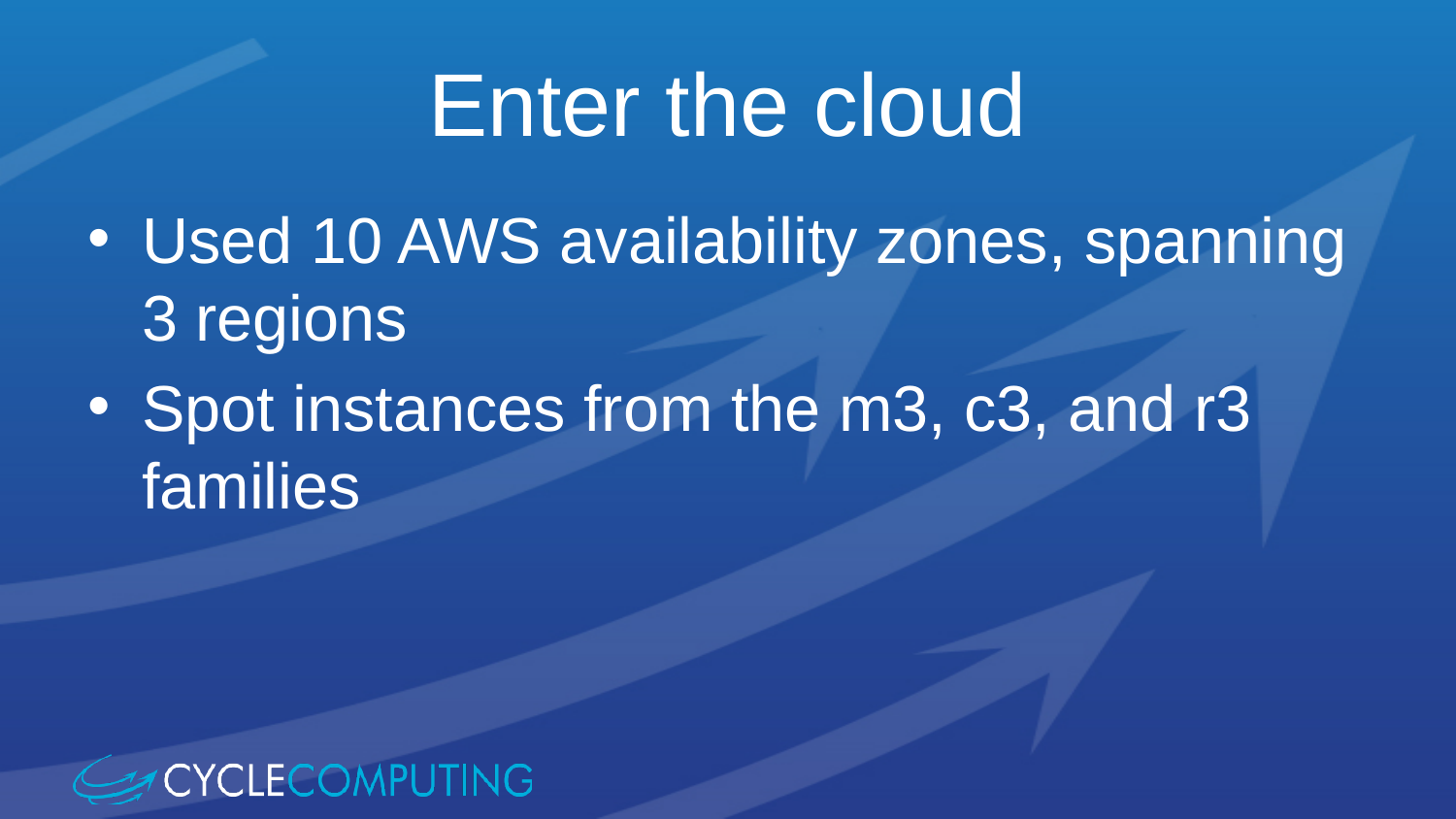

# Enter the cloud
Used 10 AWS availability zones, spanning 3 regions
Spot instances from the m3, c3, and r3 families